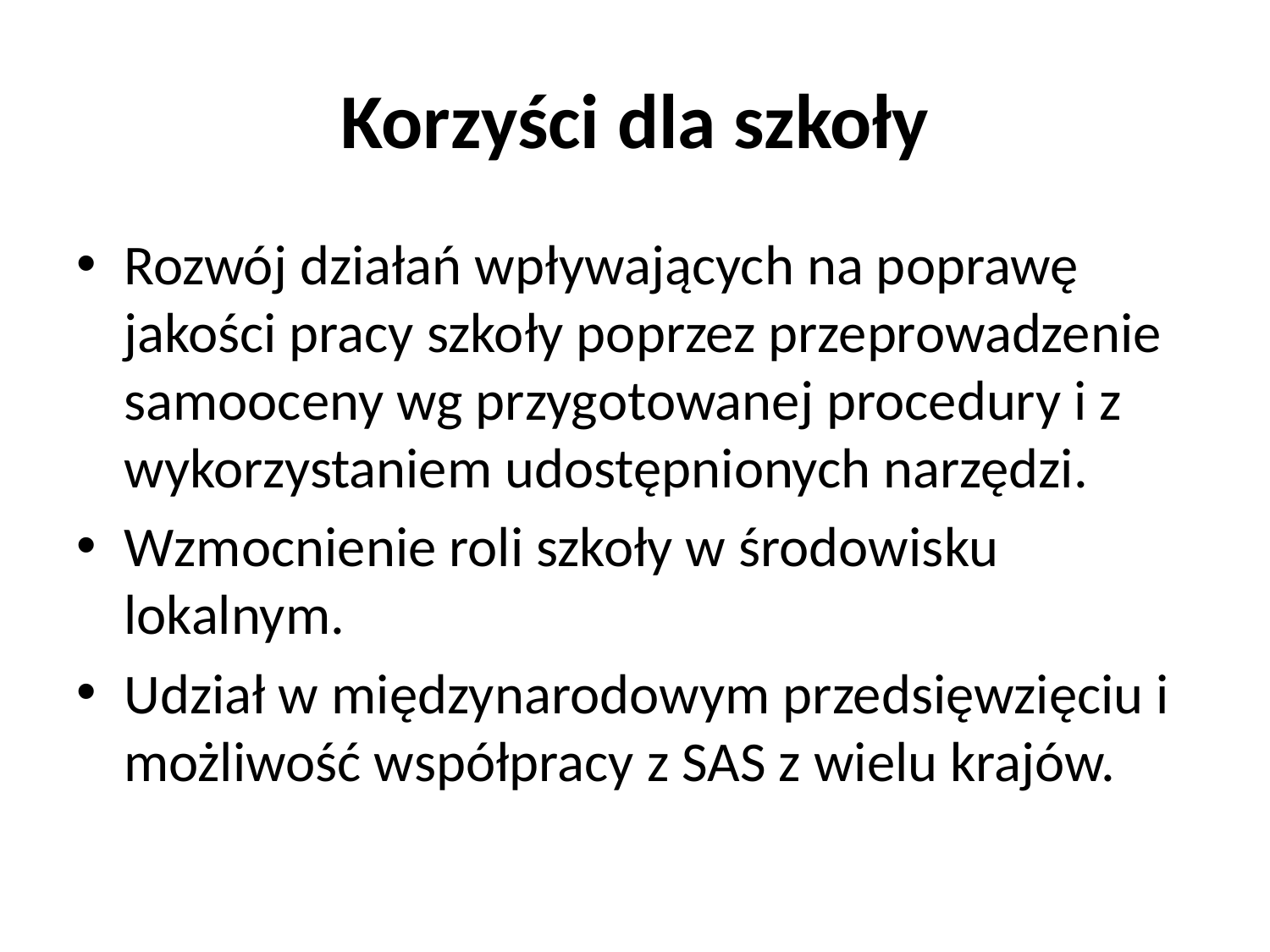

# Korzyści dla szkoły
Rozwój działań wpływających na poprawę jakości pracy szkoły poprzez przeprowadzenie samooceny wg przygotowanej procedury i z wykorzystaniem udostępnionych narzędzi.
Wzmocnienie roli szkoły w środowisku lokalnym.
Udział w międzynarodowym przedsięwzięciu i możliwość współpracy z SAS z wielu krajów.